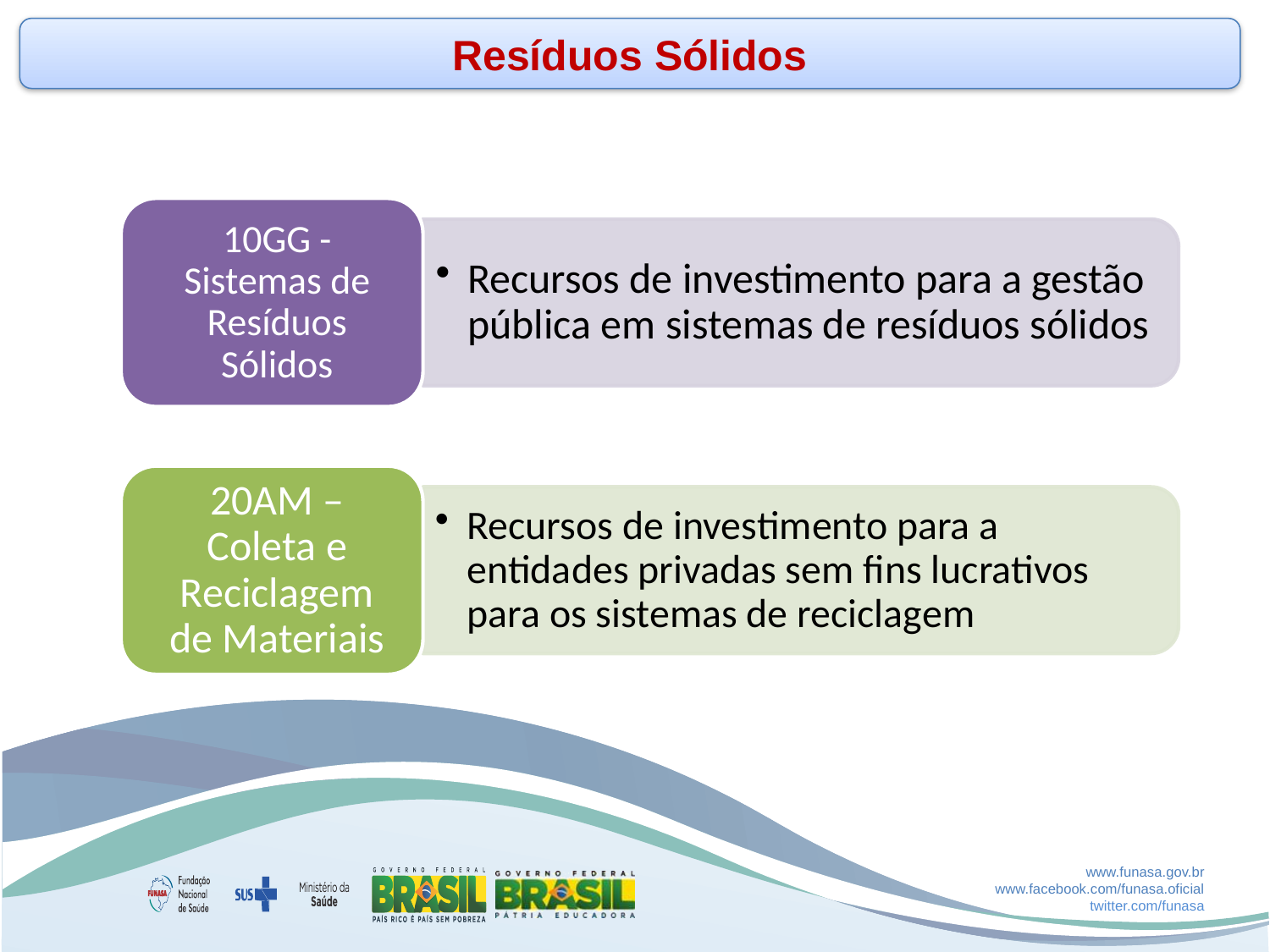

Resíduos Sólidos
Recursos de investimento para a gestão pública em sistemas de resíduos sólidos
10GG - Sistemas de Resíduos Sólidos
Recursos de investimento para a entidades privadas sem fins lucrativos para os sistemas de reciclagem
20AM – Coleta e Reciclagem de Materiais